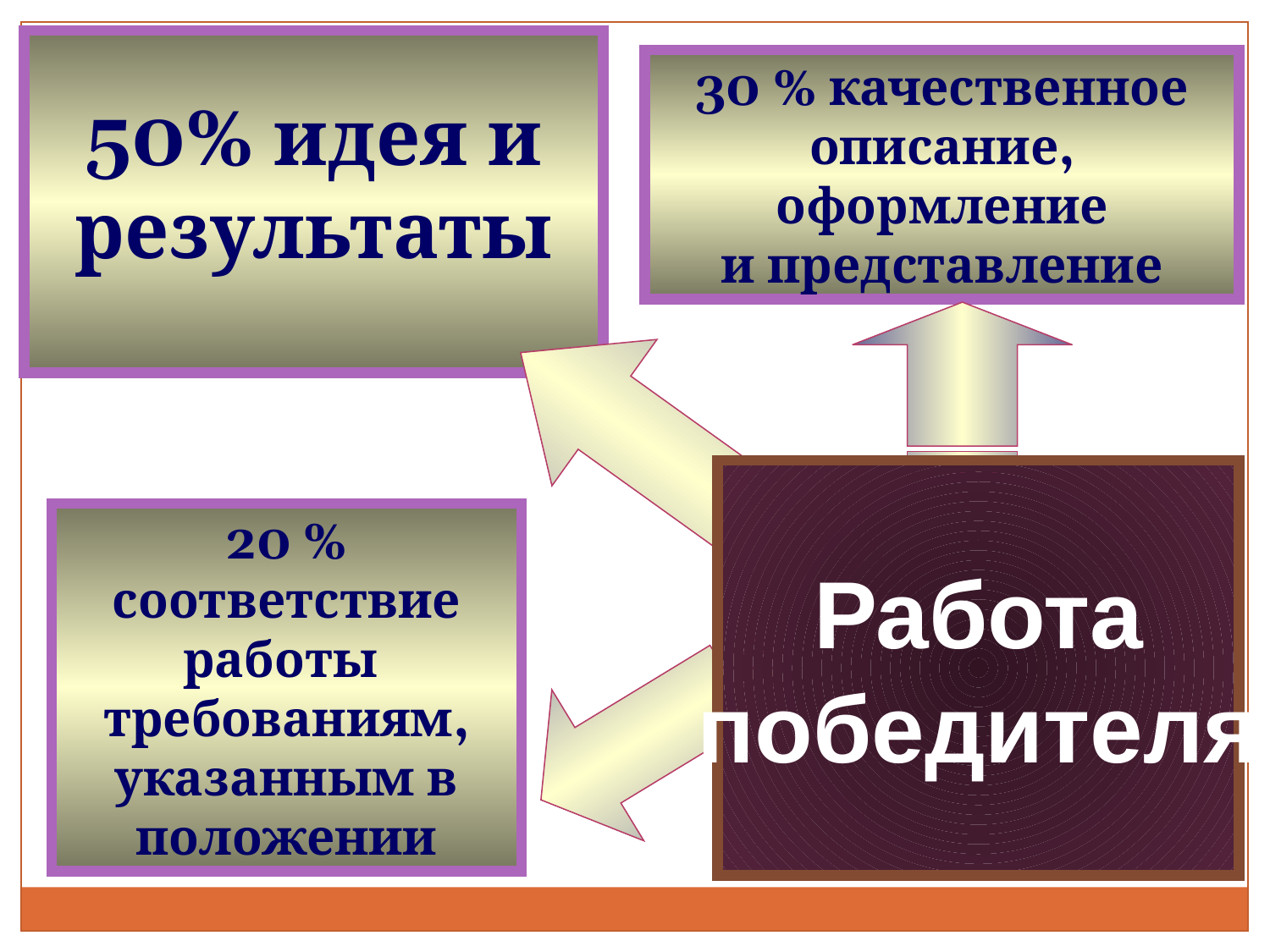

50% идея и результаты

30 % качественное описание, оформление
и представление

Работа
победителя
20 % соответствие работы  требованиям, указанным в положении